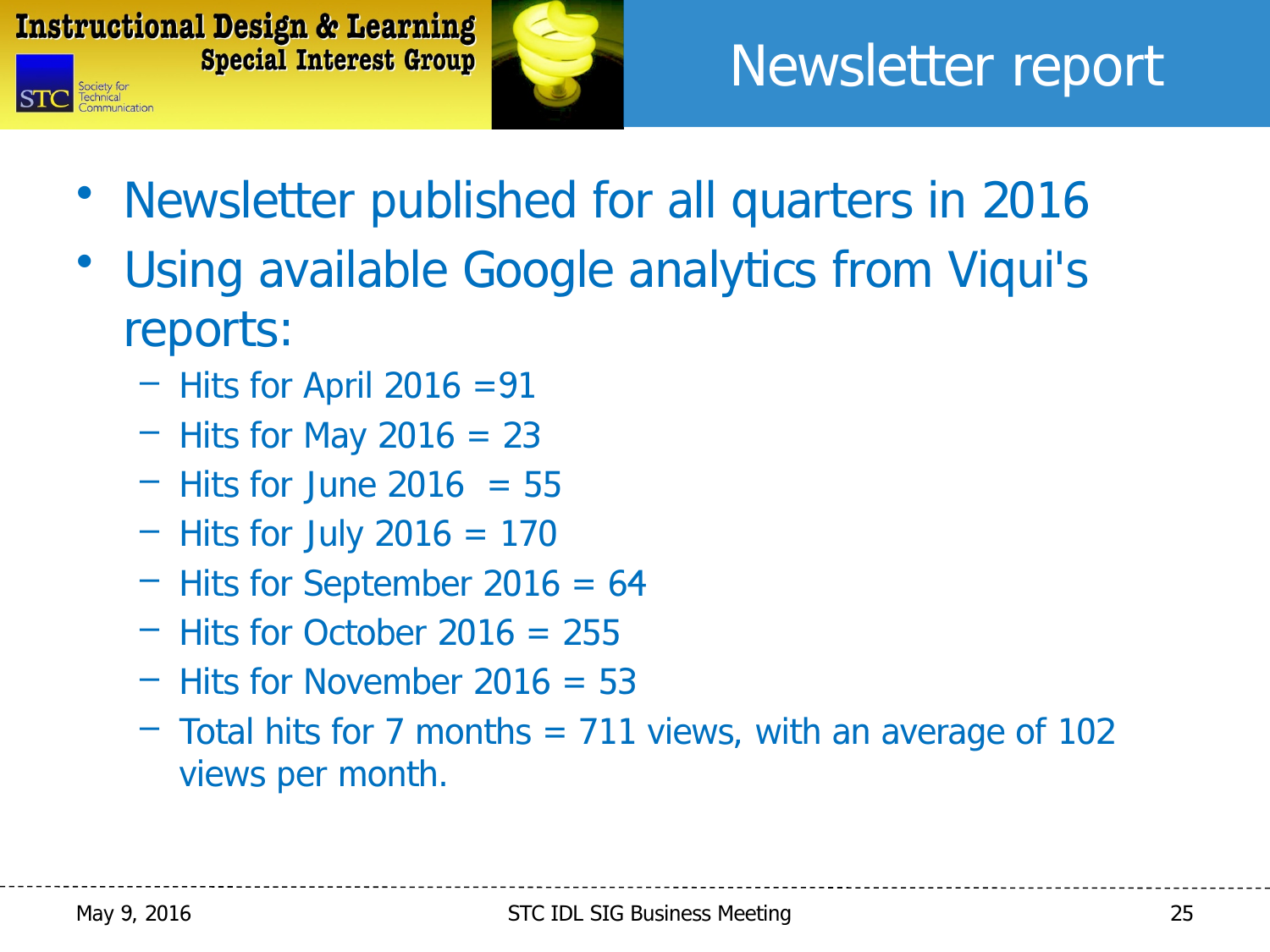

# Newsletter report
Newsletter published for all quarters in 2016
Using available Google analytics from Viqui's reports:
Hits for April 2016 =91
Hits for May 2016 = 23
Hits for June 2016  = 55
Hits for July 2016 = 170
Hits for September 2016 = 64
Hits for October 2016 = 255
Hits for November 2016 = 53
Total hits for 7 months = 711 views, with an average of 102 views per month.
25
May 9, 2016
STC IDL SIG Business Meeting